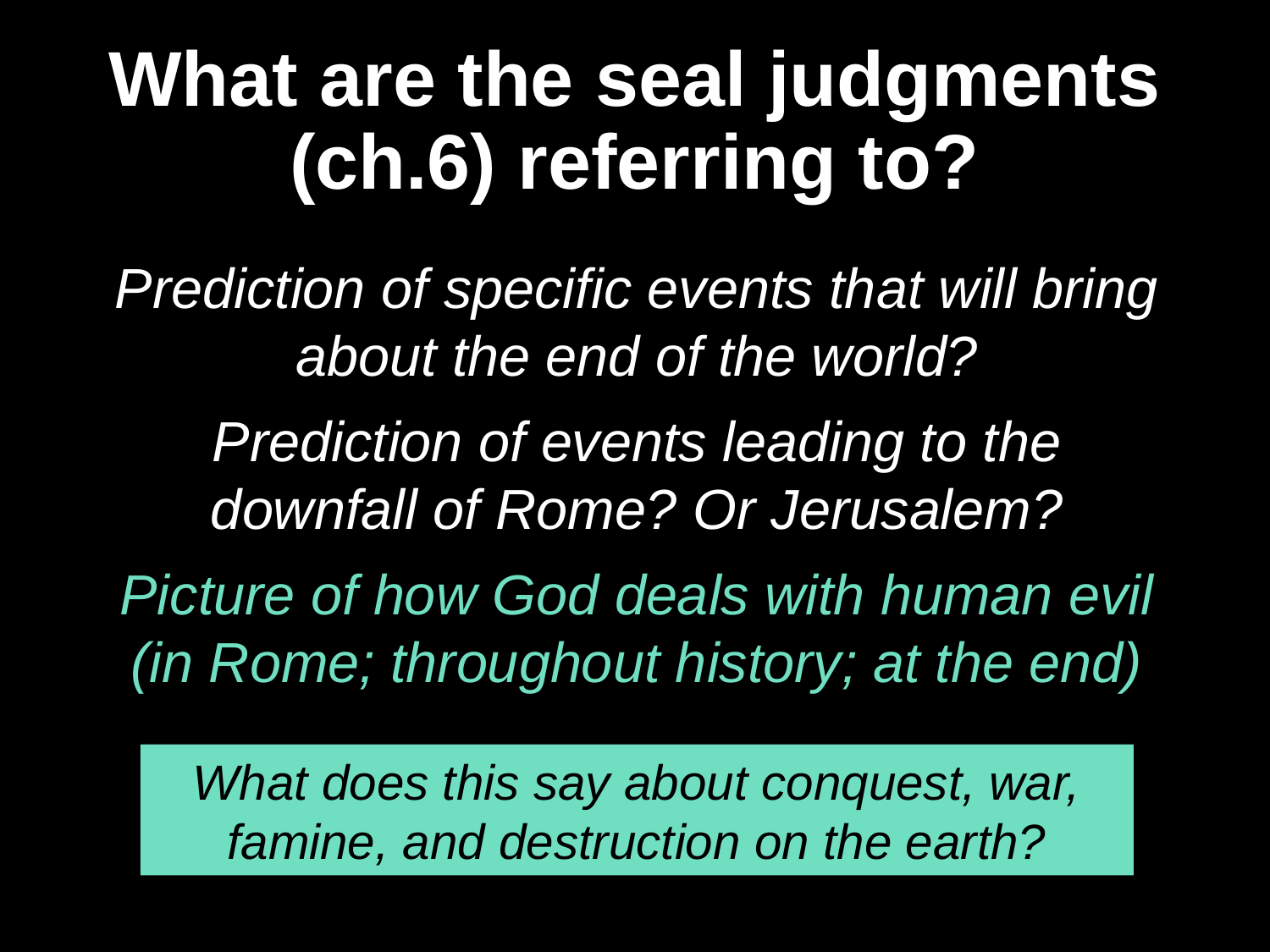

# What are the seal judgments (ch.6) referring to?
Prediction of specific events that will bring about the end of the world?
Prediction of events leading to the downfall of Rome? Or Jerusalem?
Picture of how God deals with human evil (in Rome; throughout history; at the end)
What does this say about conquest, war, famine, and destruction on the earth?